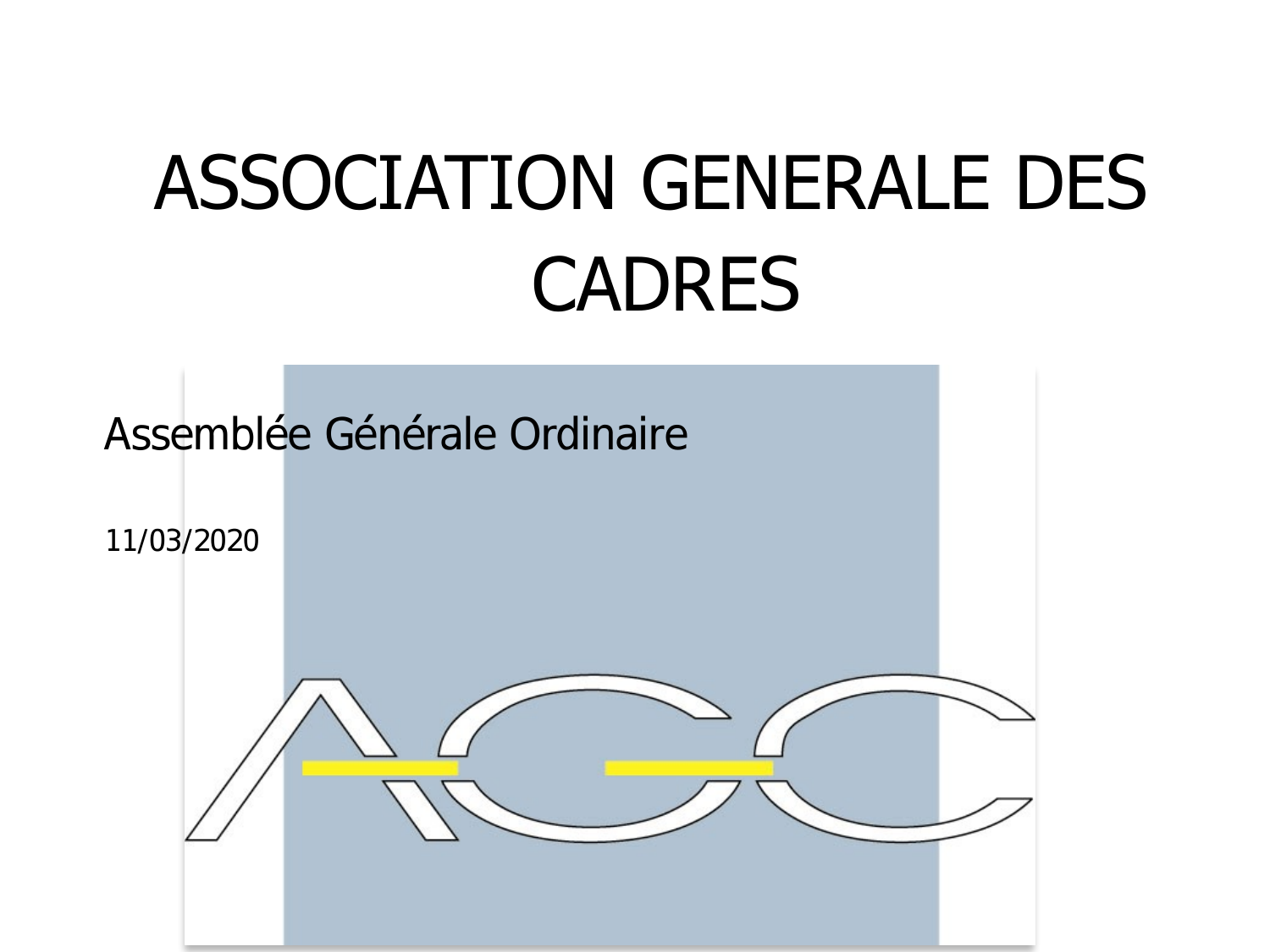

# ASSOCIATION GENERALE DES
CADRES
Assemblée Générale Ordinaire
11/03/2020